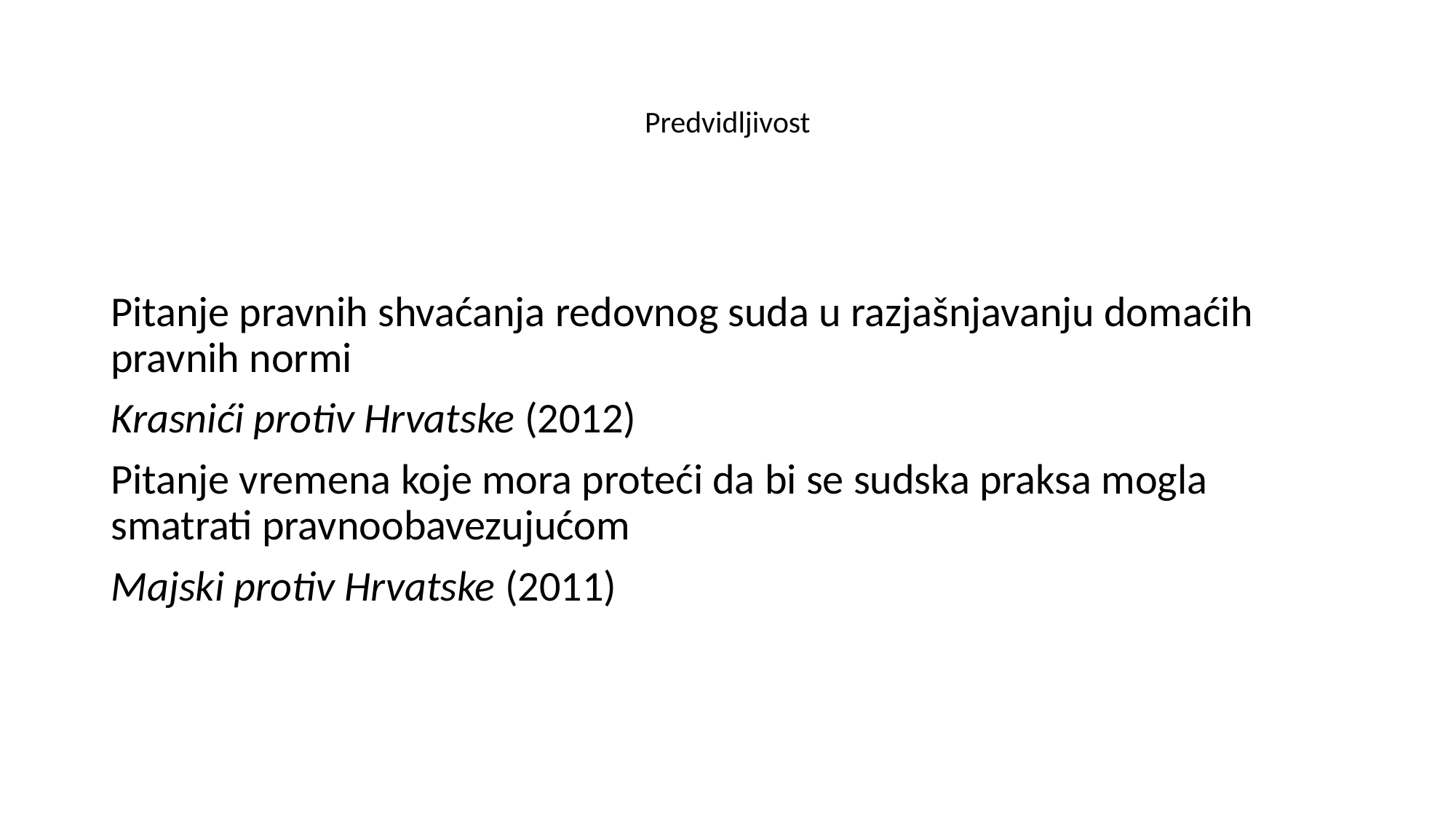

# Predvidljivost

Pitanje pravnih shvaćanja redovnog suda u razjašnjavanju domaćih pravnih normi
Krasnići protiv Hrvatske (2012)
Pitanje vremena koje mora proteći da bi se sudska praksa mogla smatrati pravnoobavezujućom
Majski protiv Hrvatske (2011)